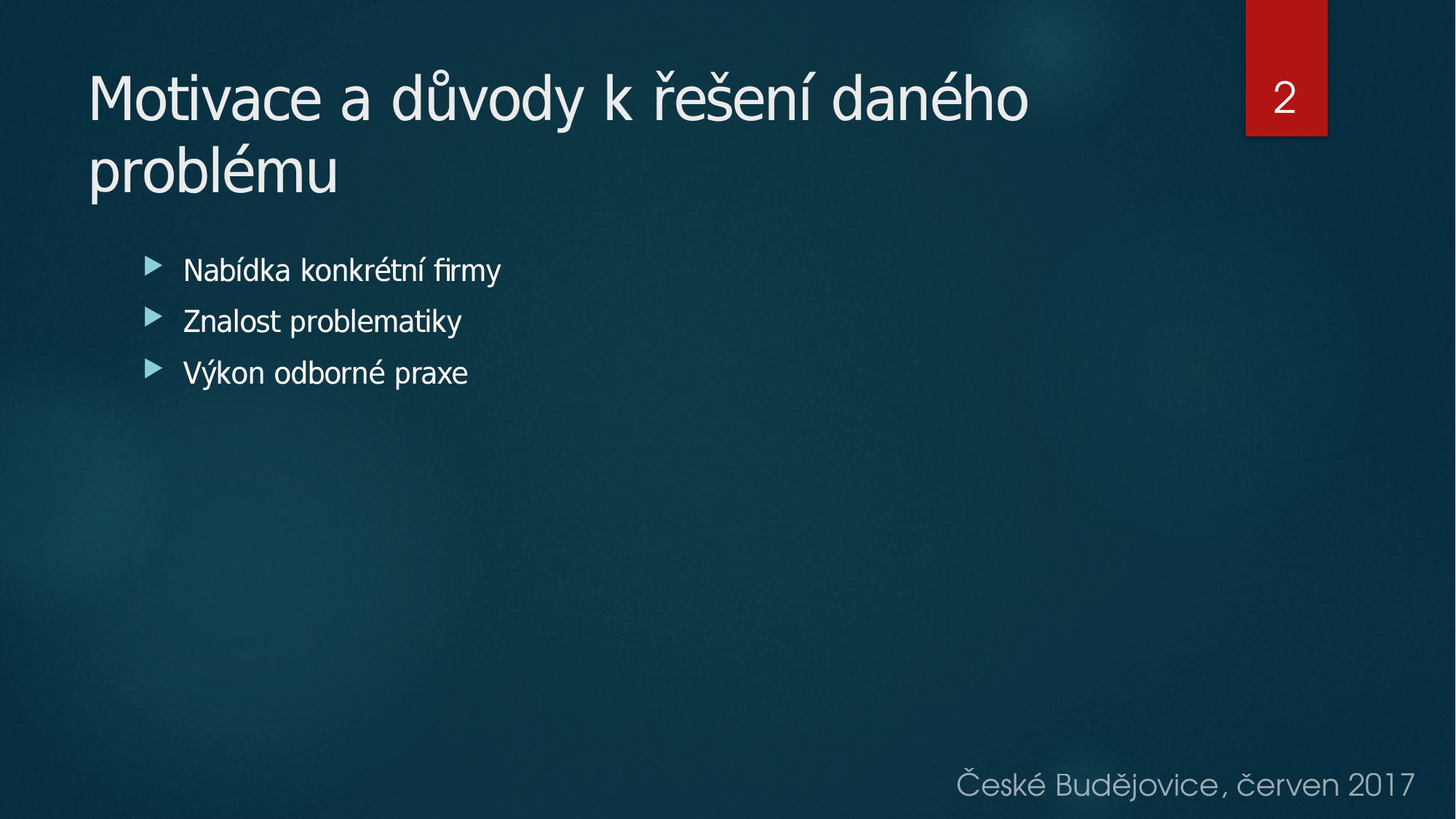

2
# Motivace a důvody k řešení daného problému
Nabídka konkrétní firmy
Znalost problematiky
Výkon odborné praxe
České Budějovice, červen 2017